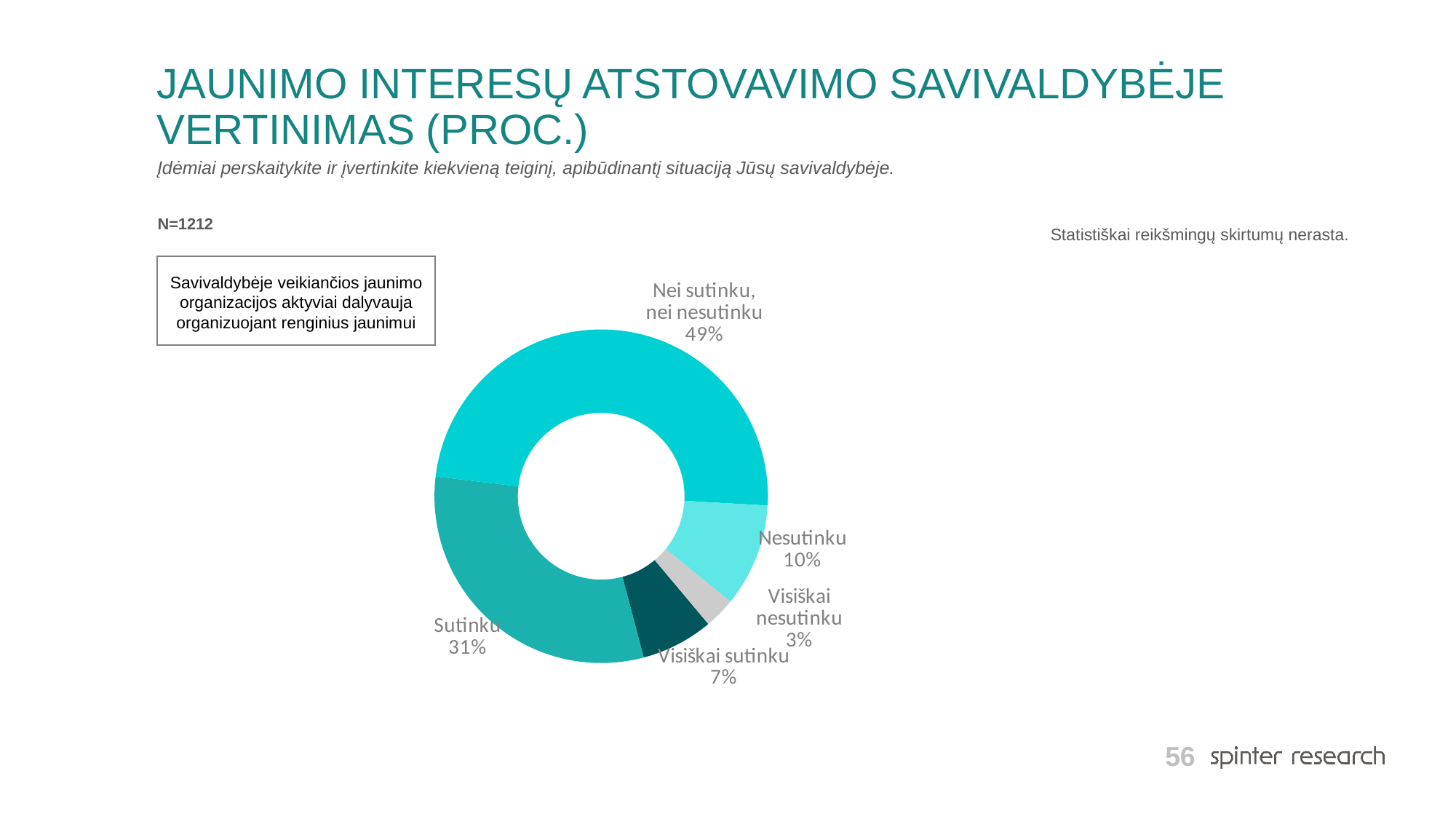

# JAUNIMO INTERESŲ ATSTOVAVIMO SAVIVALDYBĖJE VERTINIMAS (PROC.)
Įdėmiai perskaitykite ir įvertinkite kiekvieną teiginį, apibūdinantį situaciją Jūsų savivaldybėje.
N=1212
Statistiškai reikšmingų skirtumų nerasta.

### Chart

| Category | Series 1 |
|---|---|
| Visiškai sutinku | 7.0 |
| Sutinku | 31.0 |
| Nei sutinku, nei nesutinku | 49.0 |
| Nesutinku | 10.0 |
| Visiškai nesutinku | 3.0 |
Savivaldybėje veikiančios jaunimo organizacijos aktyviai dalyvauja organizuojant renginius jaunimui